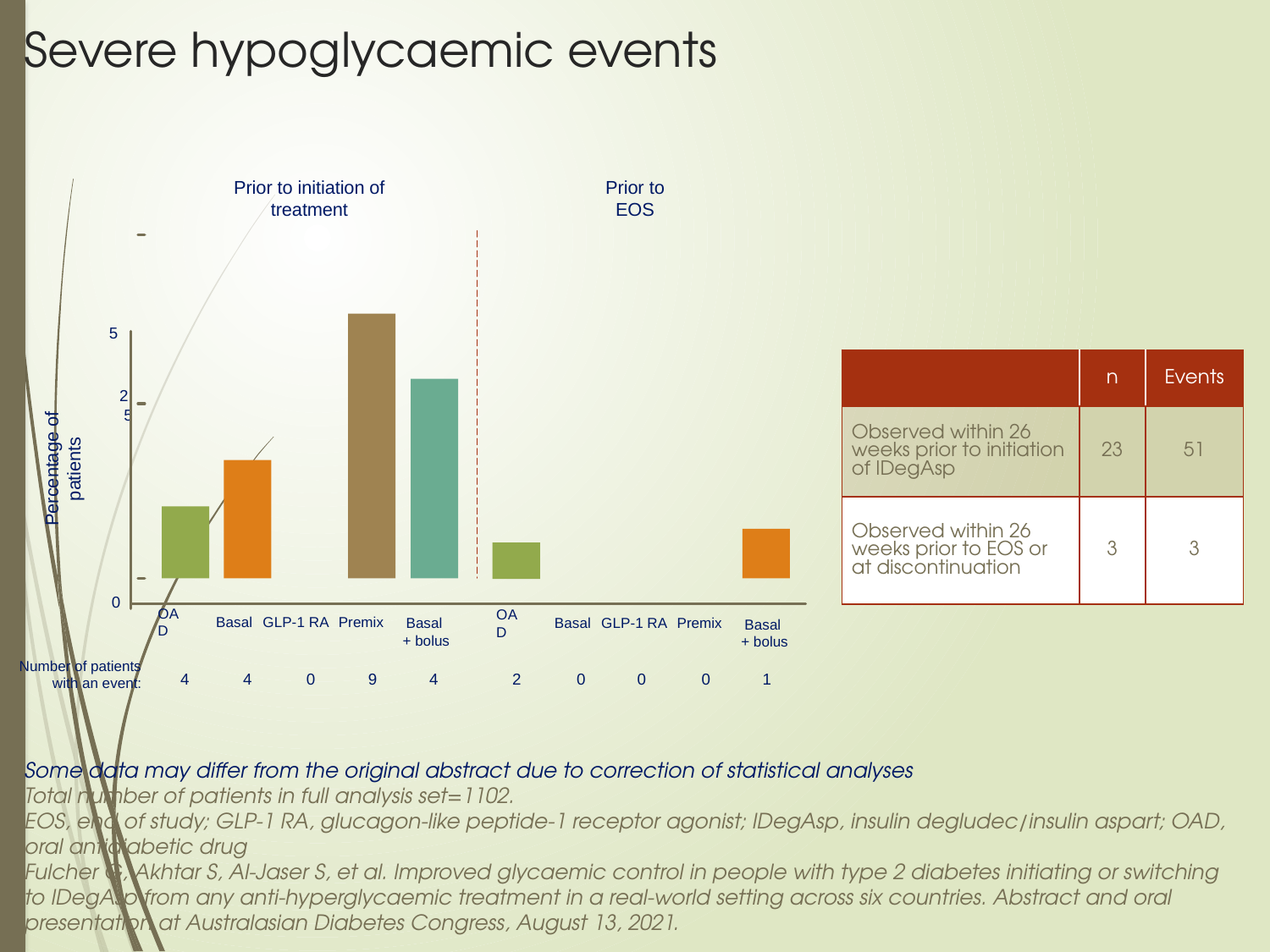

# Severe hypoglycaemic events
Prior to initiation of treatment
Prior to EOS
2.5

4
4
0
9
4
2
0
0
0
1
5
|  | n | Events |
| --- | --- | --- |
| Observed within 26 weeks prior to initiation of IDegAsp | 23 | 51 |
| Observed within 26 weeks prior to EOS or at discontinuation | 3 | 3 |
ARISE_RM-slides (08.04.2021)_vkbv.ppt; slide 24

Percentage of patients
0
OAD
Basal
GLP-1 RA
Premix
Basal
+ bolus
OAD
Basal
GLP-1 RA
Premix
Basal
+ bolus
Number of patients
with an event:
Some data may differ from the original abstract due to correction of statistical analyses
Total number of patients in full analysis set=1102.
EOS, end of study; GLP-1 RA, glucagon-like peptide-1 receptor agonist; IDegAsp, insulin degludec/insulin aspart; OAD, oral antidiabetic drug
Fulcher G, Akhtar S, Al-Jaser S, et al. Improved glycaemic control in people with type 2 diabetes initiating or switching to IDegAsp from any anti-hyperglycaemic treatment in a real-world setting across six countries. Abstract and oral presentation at Australasian Diabetes Congress, August 13, 2021.